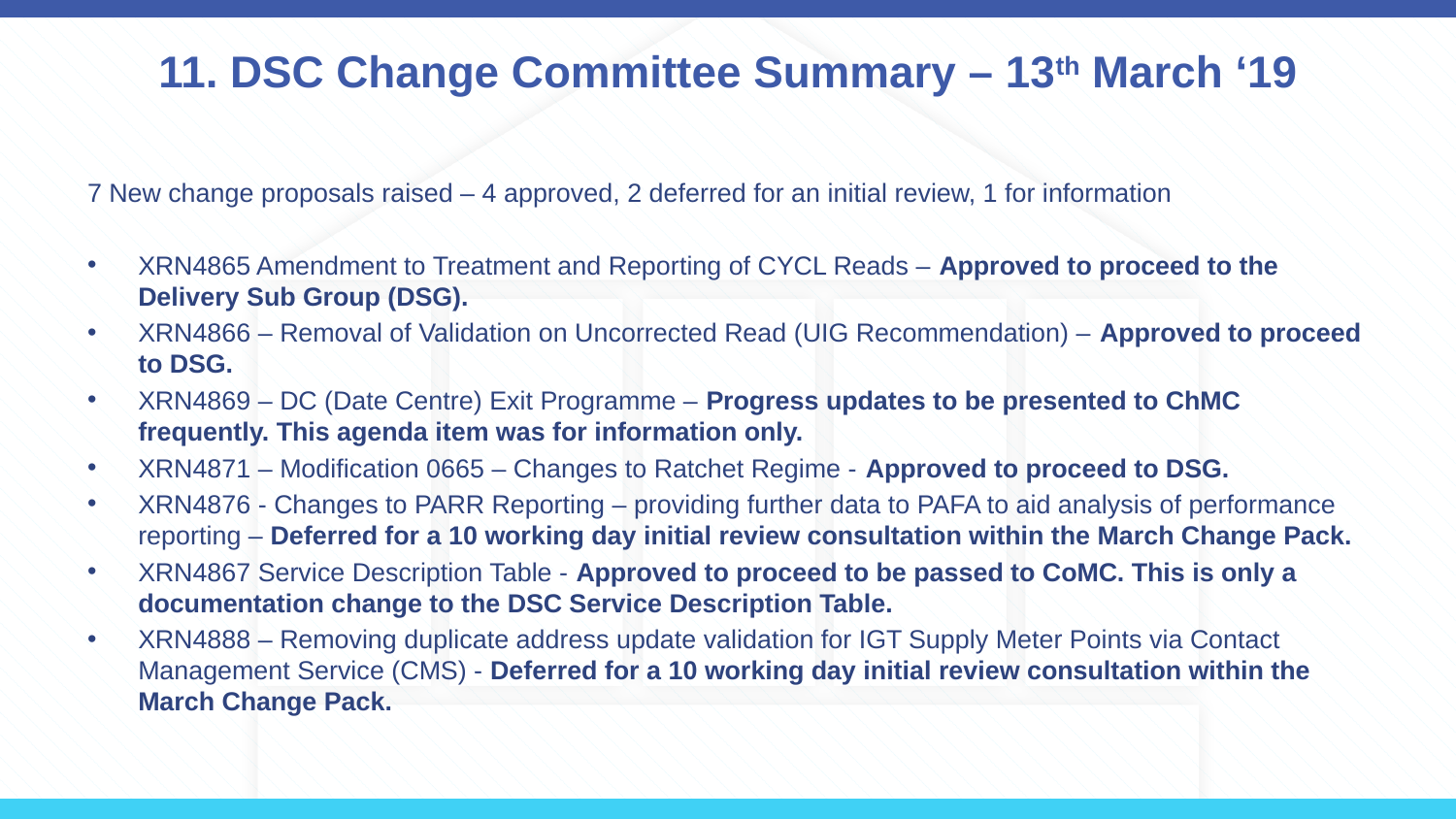

# 11. DSC Change Committee Summary – 13th March ‘19
7 New change proposals raised – 4 approved, 2 deferred for an initial review, 1 for information

XRN4865 Amendment to Treatment and Reporting of CYCL Reads – Approved to proceed to the Delivery Sub Group (DSG).
XRN4866 – Removal of Validation on Uncorrected Read (UIG Recommendation) – Approved to proceed to DSG.
XRN4869 – DC (Date Centre) Exit Programme – Progress updates to be presented to ChMC frequently. This agenda item was for information only.
XRN4871 – Modification 0665 – Changes to Ratchet Regime - Approved to proceed to DSG.
XRN4876 - Changes to PARR Reporting – providing further data to PAFA to aid analysis of performance reporting – Deferred for a 10 working day initial review consultation within the March Change Pack.
XRN4867 Service Description Table - Approved to proceed to be passed to CoMC. This is only a documentation change to the DSC Service Description Table.
XRN4888 – Removing duplicate address update validation for IGT Supply Meter Points via Contact Management Service (CMS) - Deferred for a 10 working day initial review consultation within the March Change Pack.